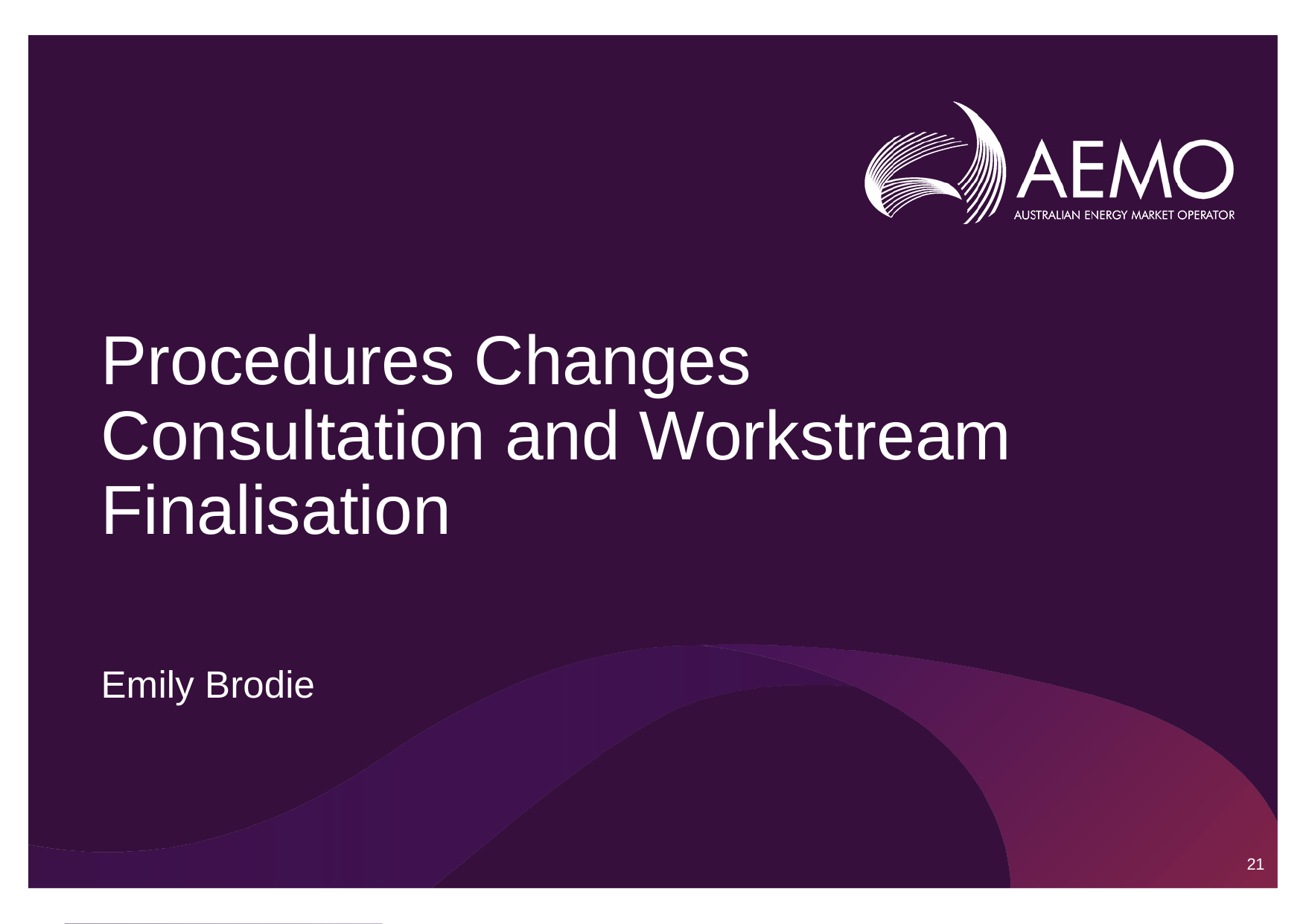

# Procedures Changes Consultation and Workstream Finalisation
Emily Brodie
21